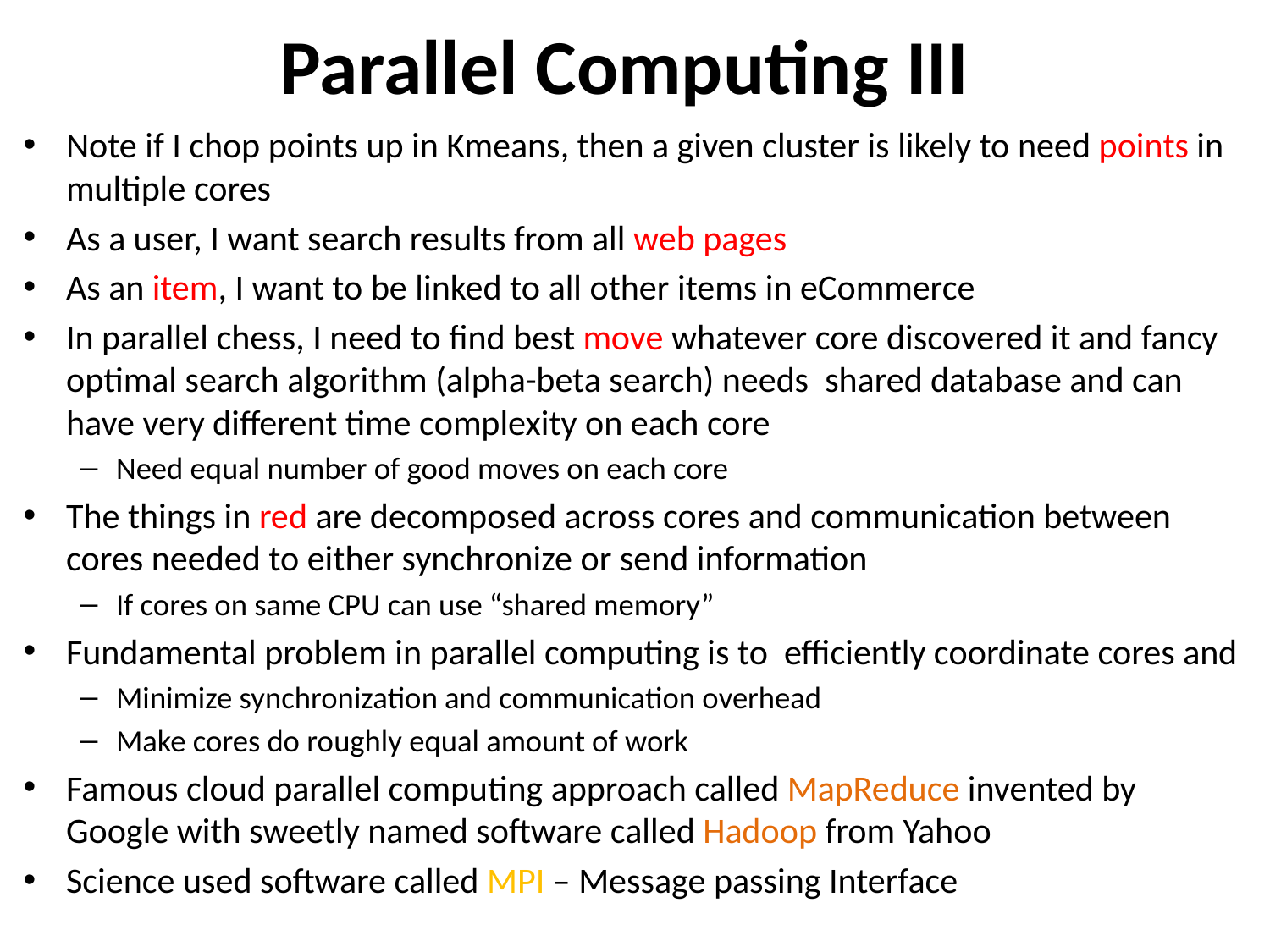

# Parallel Computing III
Note if I chop points up in Kmeans, then a given cluster is likely to need points in multiple cores
As a user, I want search results from all web pages
As an item, I want to be linked to all other items in eCommerce
In parallel chess, I need to find best move whatever core discovered it and fancy optimal search algorithm (alpha-beta search) needs  shared database and can have very different time complexity on each core
Need equal number of good moves on each core
The things in red are decomposed across cores and communication between cores needed to either synchronize or send information
If cores on same CPU can use “shared memory”
Fundamental problem in parallel computing is to  efficiently coordinate cores and
Minimize synchronization and communication overhead
Make cores do roughly equal amount of work
Famous cloud parallel computing approach called MapReduce invented by Google with sweetly named software called Hadoop from Yahoo
Science used software called MPI – Message passing Interface